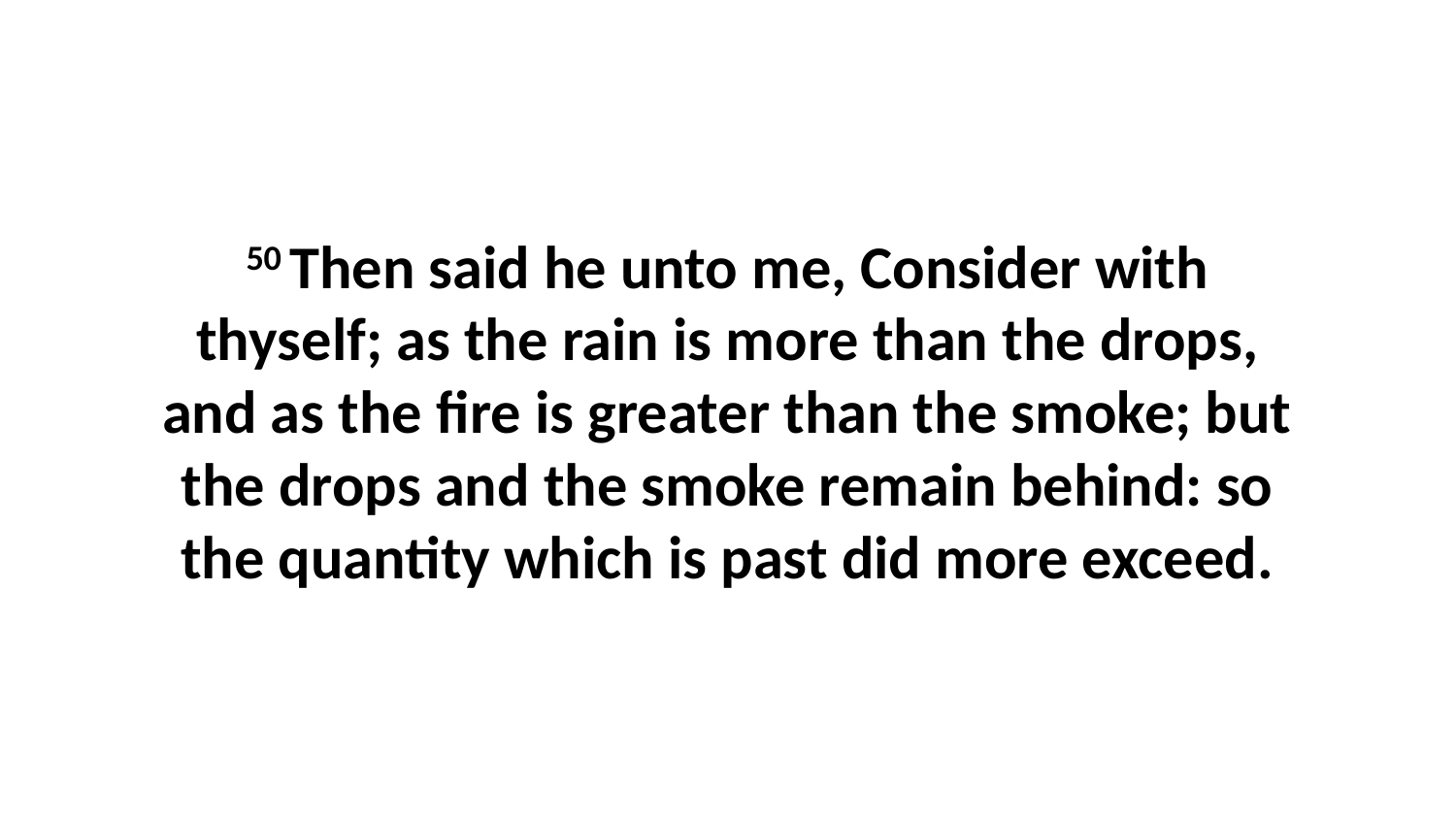

50 Then said he unto me, Consider with thyself; as the rain is more than the drops, and as the fire is greater than the smoke; but the drops and the smoke remain behind: so the quantity which is past did more exceed.